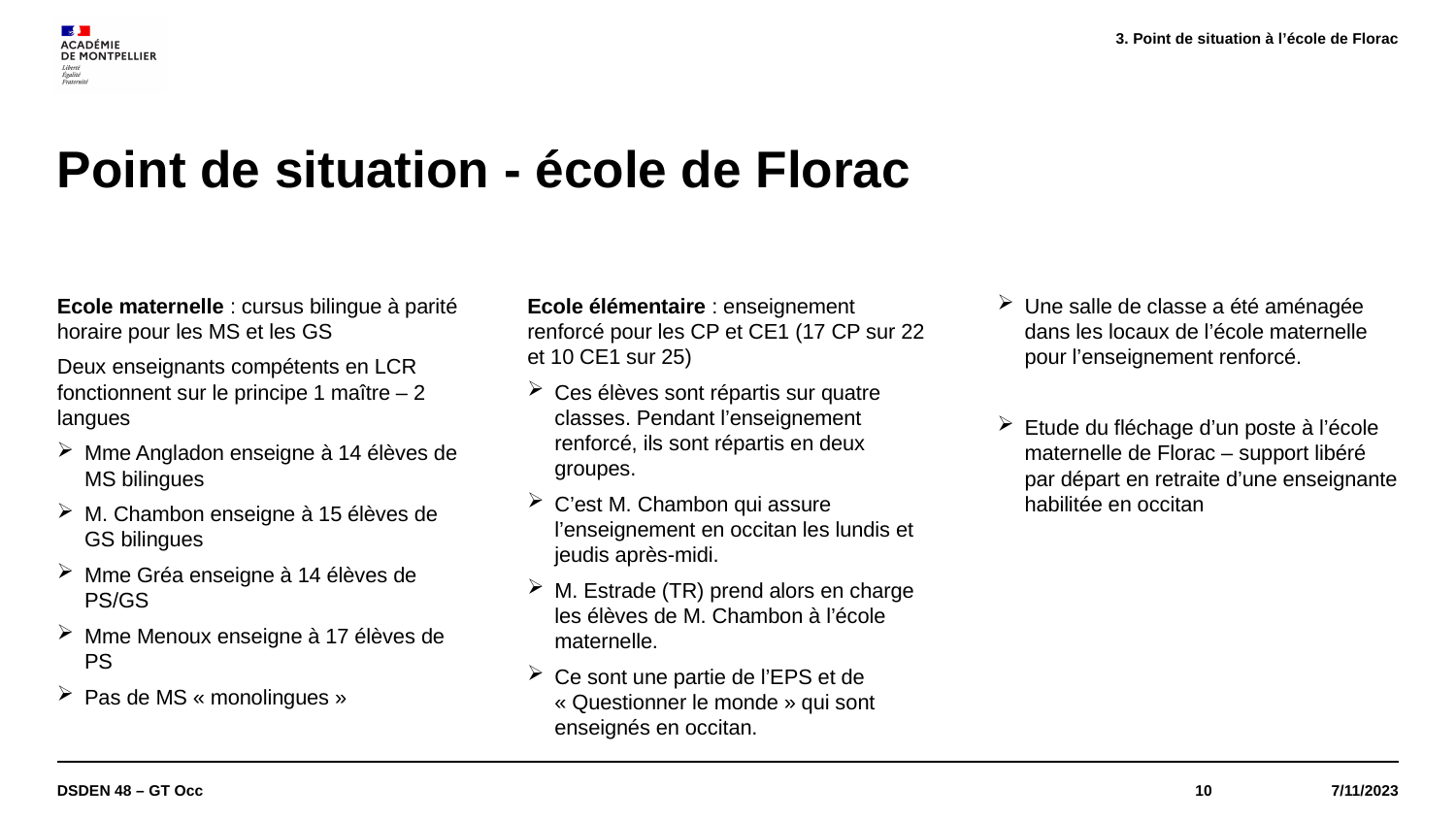

3. Point de situation à l’école de Florac
# Point de situation - école de Florac
Ecole maternelle : cursus bilingue à parité horaire pour les MS et les GS
Deux enseignants compétents en LCR fonctionnent sur le principe 1 maître – 2 langues
Mme Angladon enseigne à 14 élèves de MS bilingues
M. Chambon enseigne à 15 élèves de GS bilingues
Mme Gréa enseigne à 14 élèves de PS/GS
Mme Menoux enseigne à 17 élèves de PS
Pas de MS « monolingues »
Ecole élémentaire : enseignement renforcé pour les CP et CE1 (17 CP sur 22 et 10 CE1 sur 25)
Ces élèves sont répartis sur quatre classes. Pendant l’enseignement renforcé, ils sont répartis en deux groupes.
C’est M. Chambon qui assure l’enseignement en occitan les lundis et jeudis après-midi.
M. Estrade (TR) prend alors en charge les élèves de M. Chambon à l’école maternelle.
Ce sont une partie de l’EPS et de « Questionner le monde » qui sont enseignés en occitan.

Une salle de classe a été aménagée dans les locaux de l’école maternelle pour l’enseignement renforcé.

Etude du fléchage d’un poste à l’école maternelle de Florac – support libéré par départ en retraite d’une enseignante habilitée en occitan
DSDEN 48 – GT Occ
10
7/11/2023